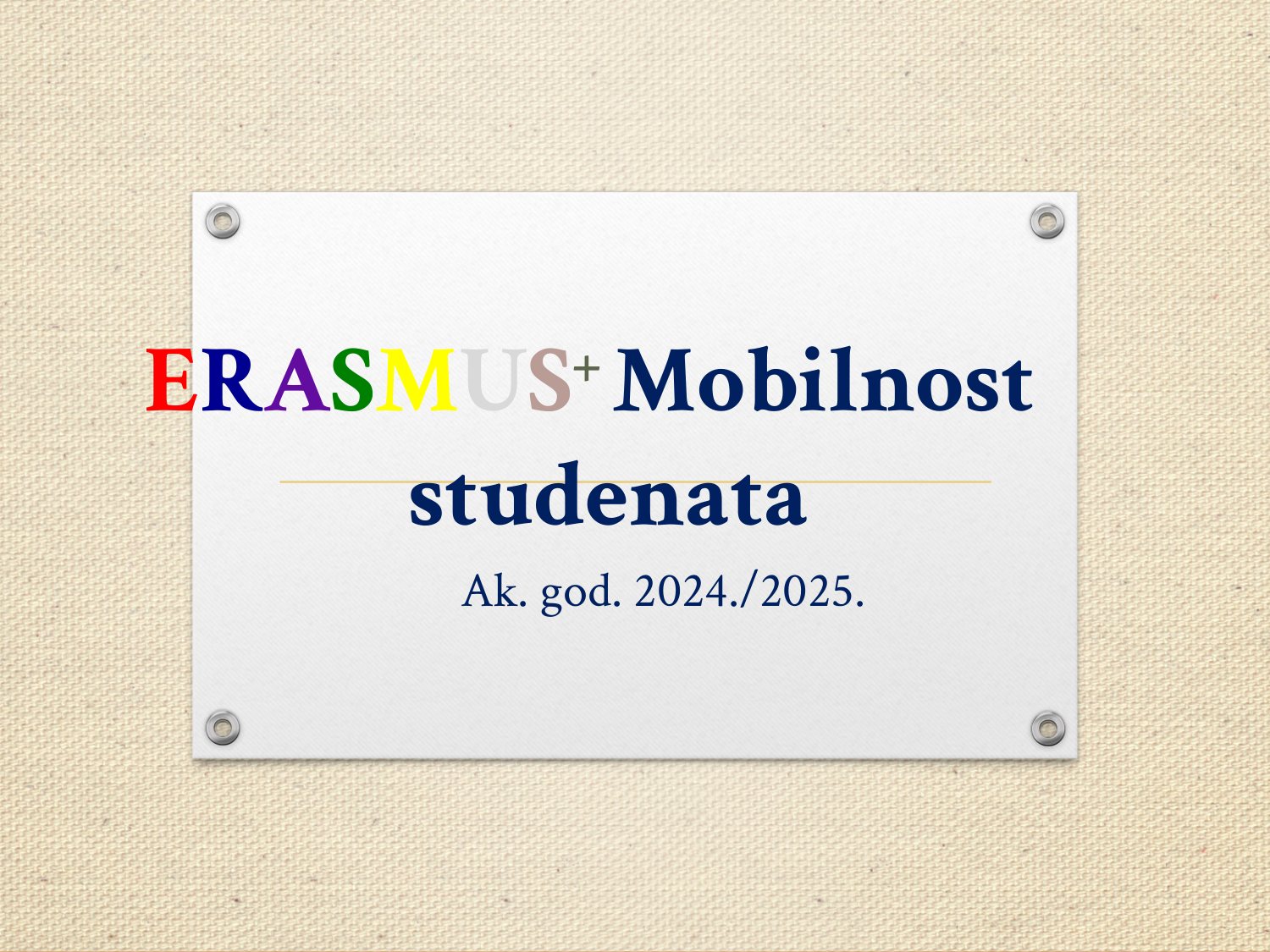

# ERASMUS+ Mobilnost studenata
Ak. god. 2024./2025.